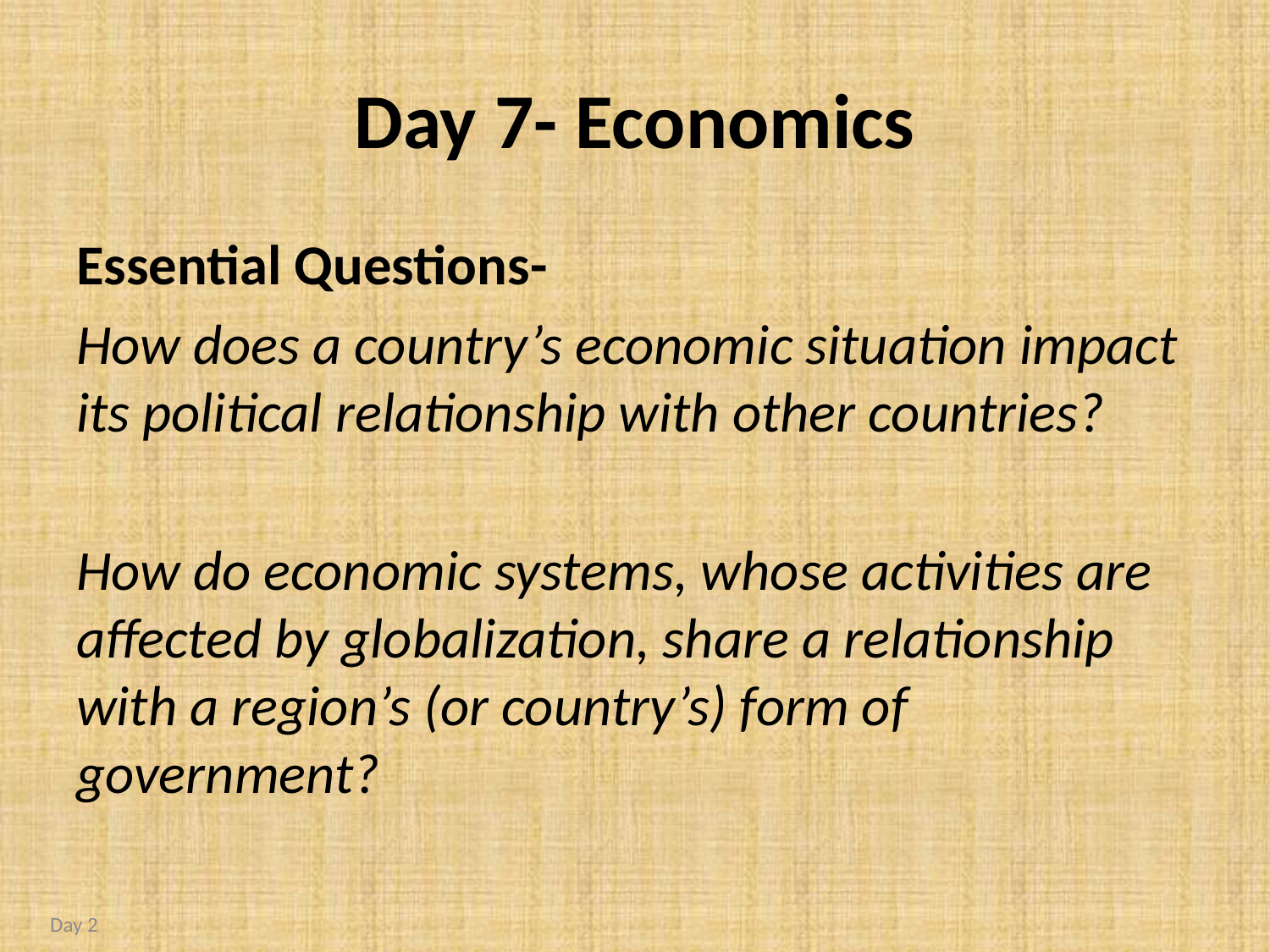

# Day 7- Economics
Essential Questions-
How does a country’s economic situation impact its political relationship with other countries?

How do economic systems, whose activities are affected by globalization, share a relationship with a region’s (or country’s) form of government?

Day 2